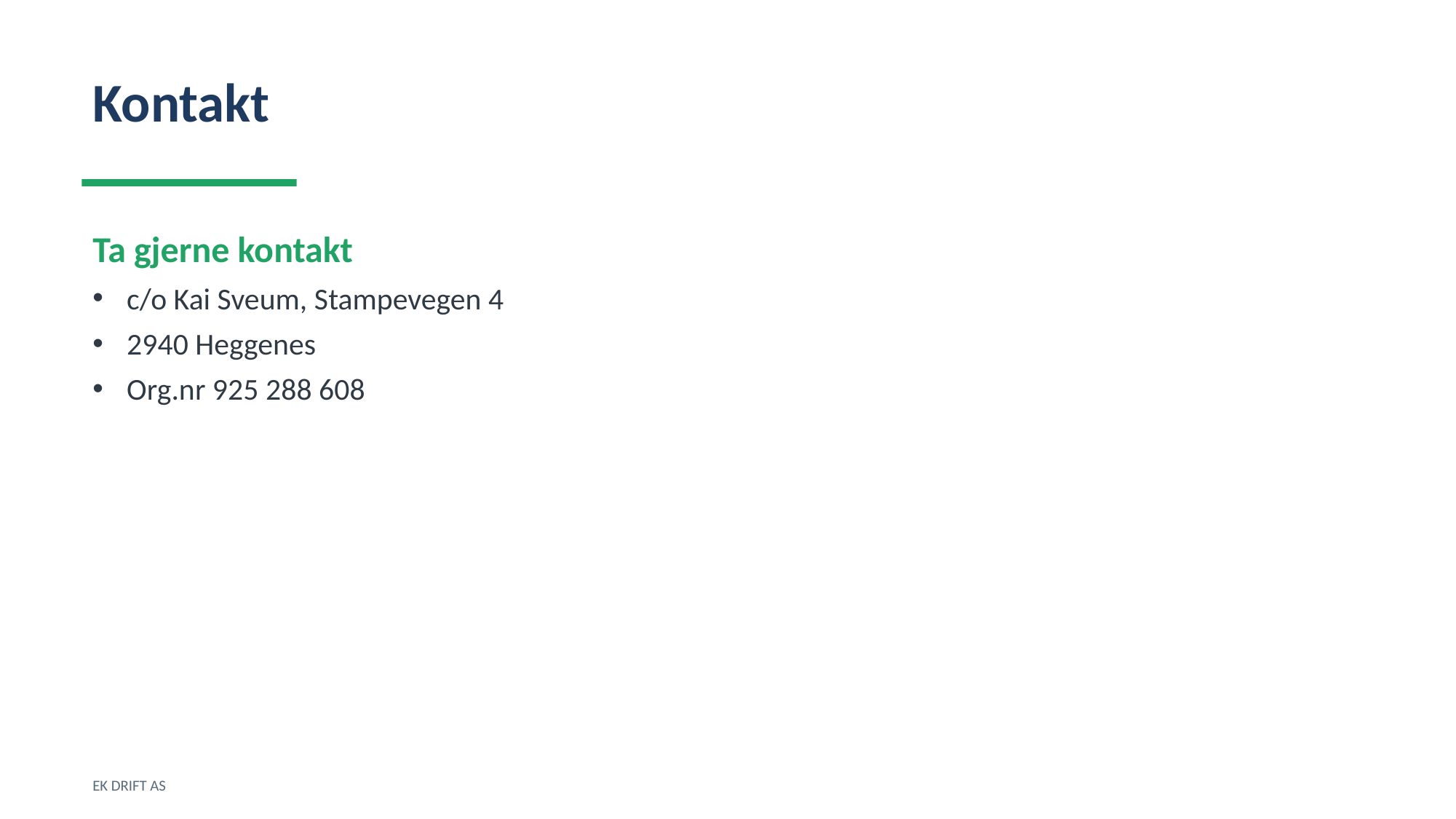

Kontakt

Ta gjerne kontakt
c/o Kai Sveum, Stampevegen 4
2940 Heggenes
Org.nr 925 288 608
EK DRIFT AS